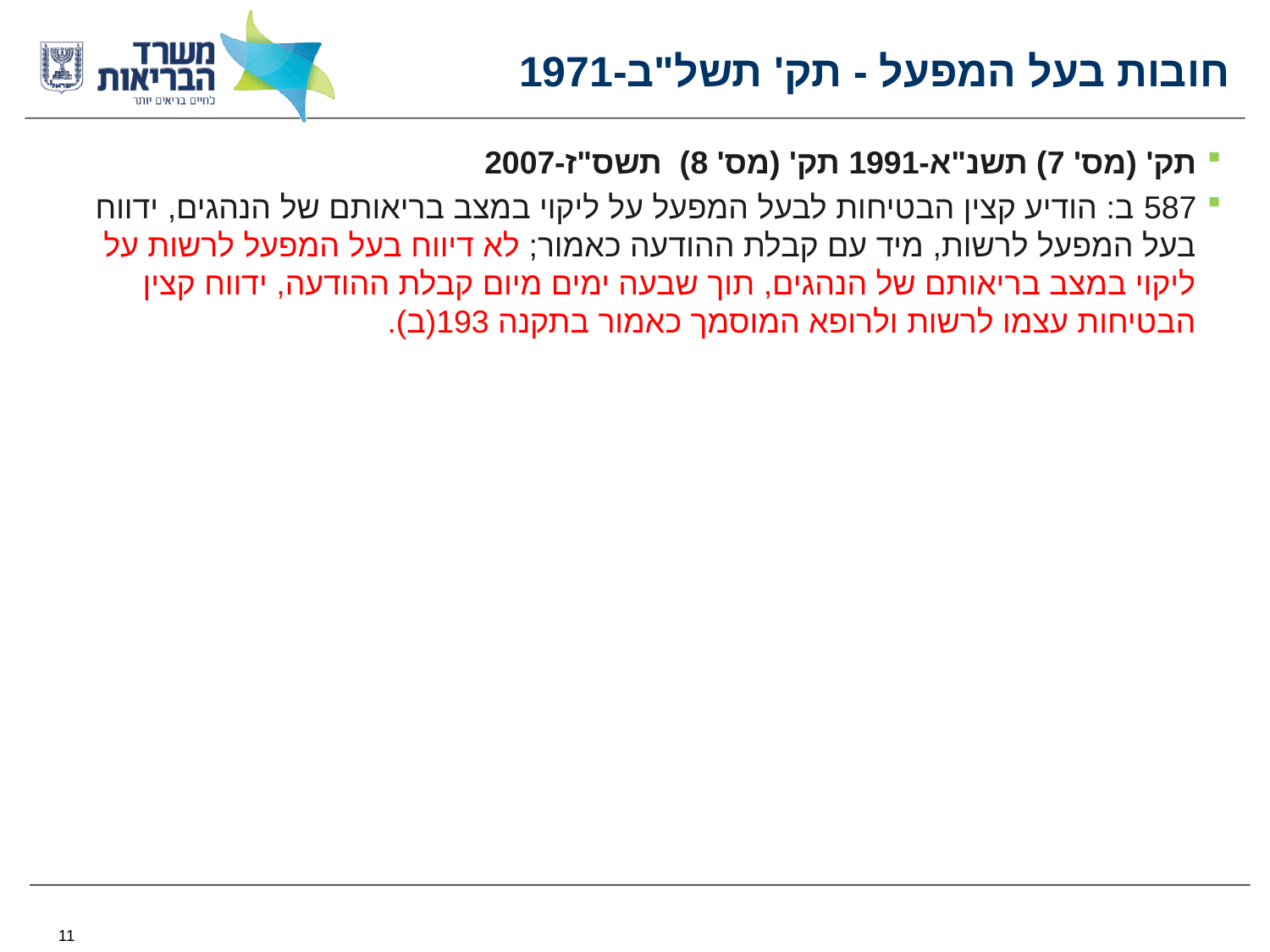

# חובות בעל המפעל - תק' תשל"ב-1971
תק' (מס' 7) תשנ"א-1991 תק' (מס' 8)  תשס"ז-2007
587 ב: הודיע קצין הבטיחות לבעל המפעל על ליקוי במצב בריאותם של הנהגים, ידווח בעל המפעל לרשות, מיד עם קבלת ההודעה כאמור; לא דיווח בעל המפעל לרשות על ליקוי במצב בריאותם של הנהגים, תוך שבעה ימים מיום קבלת ההודעה, ידווח קצין הבטיחות עצמו לרשות ולרופא המוסמך כאמור בתקנה 193(ב).